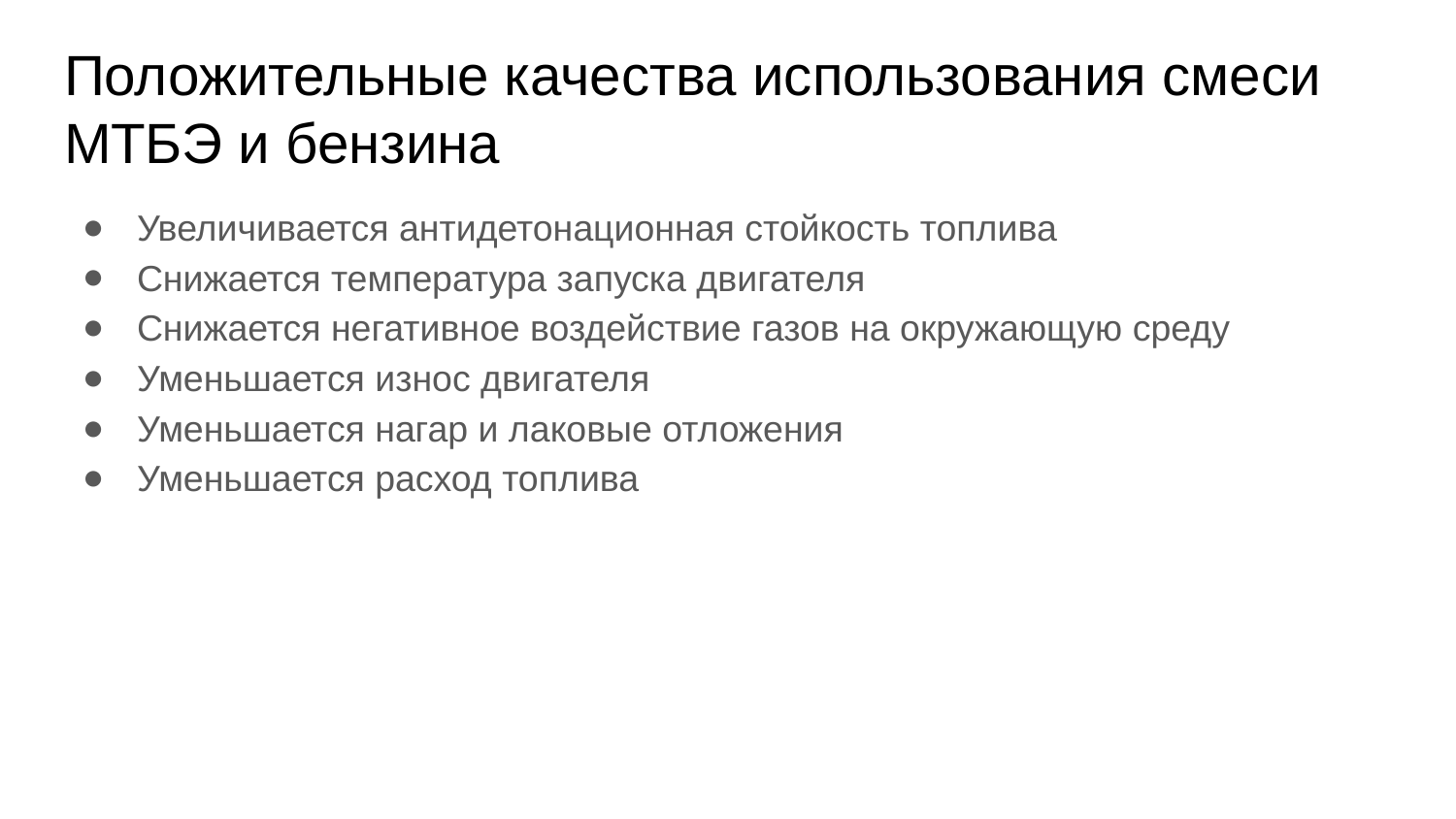

# Положительные качества использования смеси МТБЭ и бензина
Увеличивается антидетонационная стойкость топлива
Снижается температура запуска двигателя
Снижается негативное воздействие газов на окружающую среду
Уменьшается износ двигателя
Уменьшается нагар и лаковые отложения
Уменьшается расход топлива